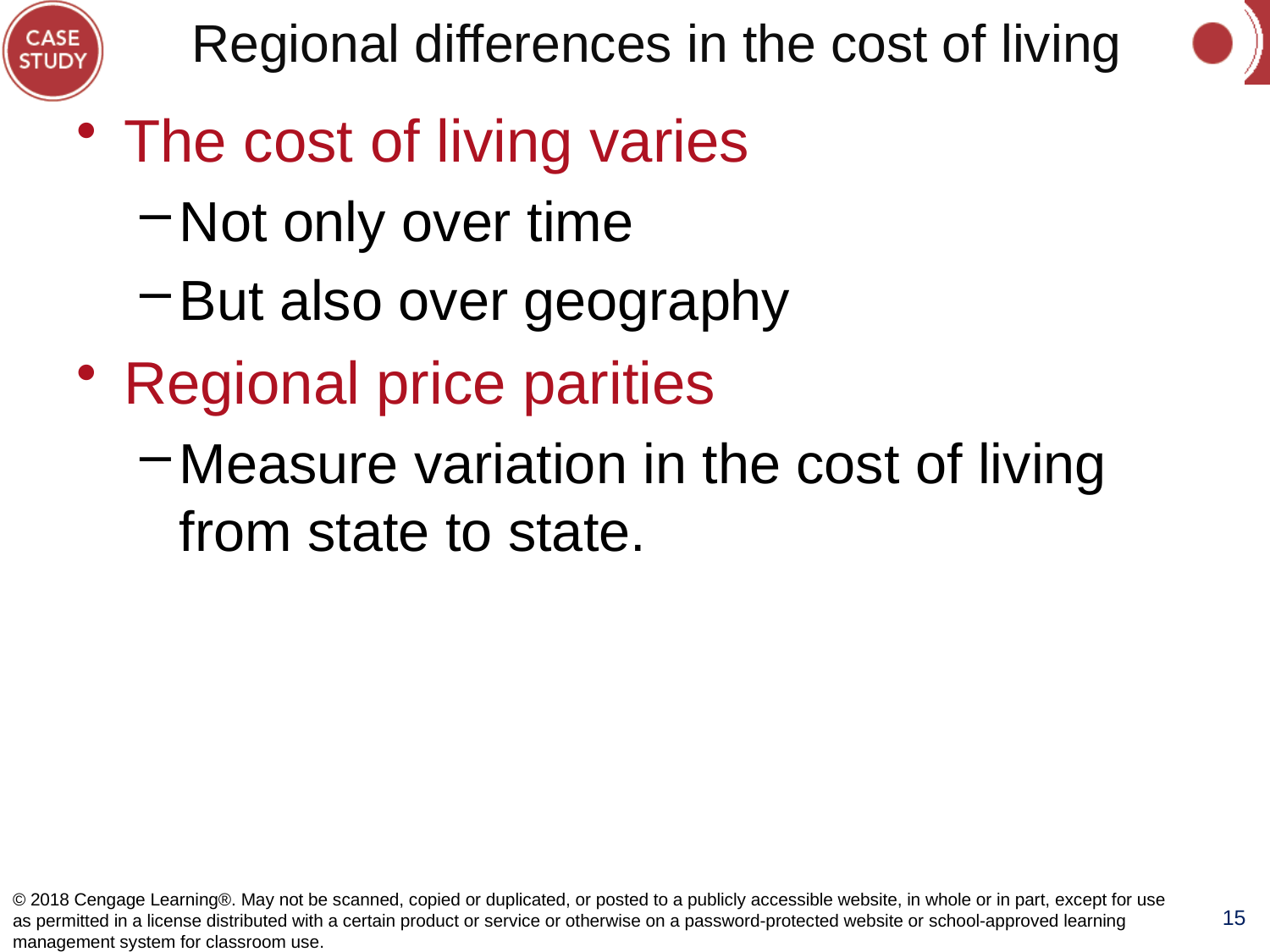

# Regional differences in the cost of living
The cost of living varies
Not only over time
But also over geography
Regional price parities
Measure variation in the cost of living from state to state.
© 2018 Cengage Learning®. May not be scanned, copied or duplicated, or posted to a publicly accessible website, in whole or in part, except for use as permitted in a license distributed with a certain product or service or otherwise on a password-protected website or school-approved learning management system for classroom use.
15